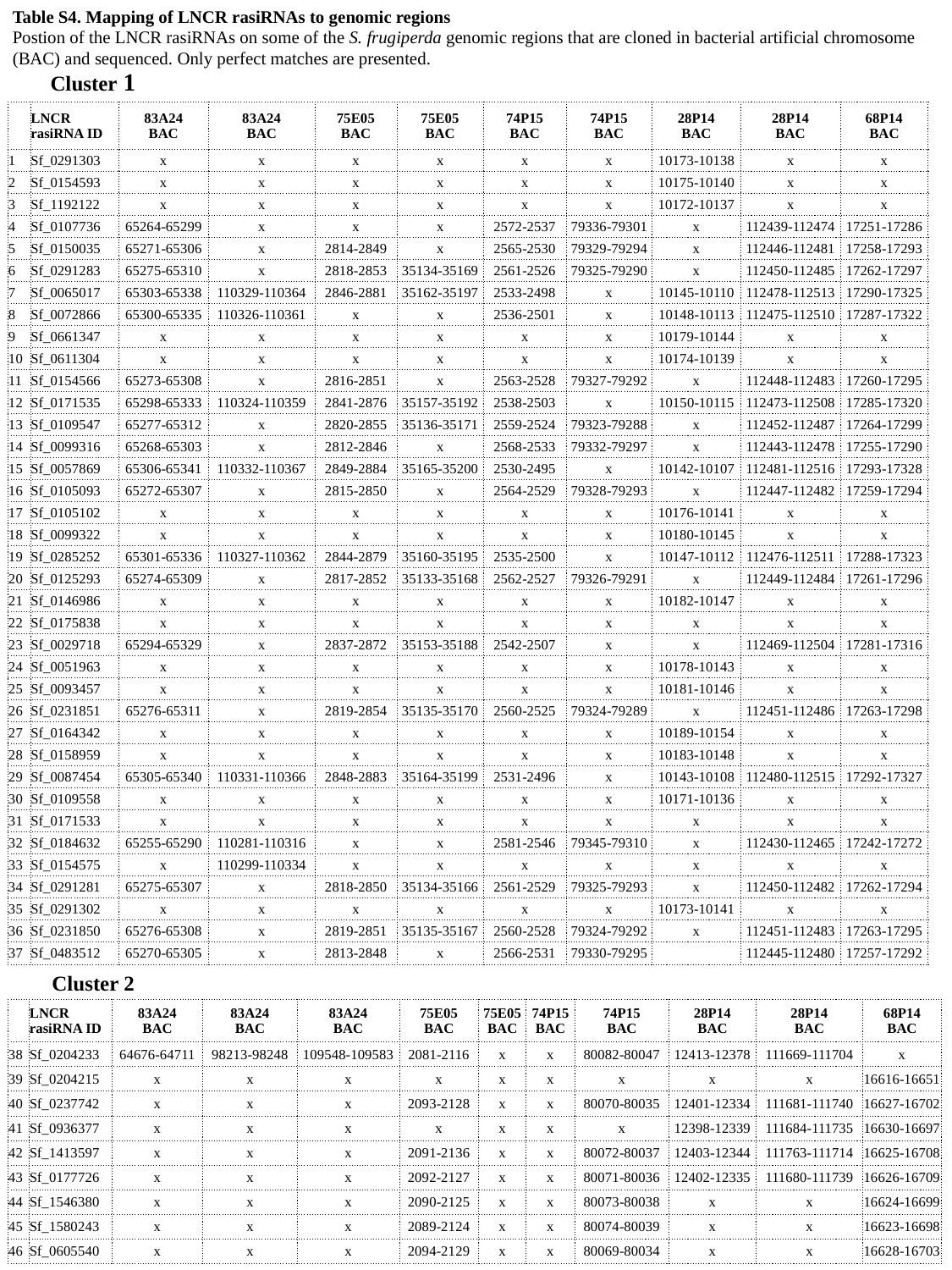

Table S4. Mapping of LNCR rasiRNAs to genomic regions
Postion of the LNCR rasiRNAs on some of the S. frugiperda genomic regions that are cloned in bacterial artificial chromosome (BAC) and sequenced. Only perfect matches are presented.
Cluster 1
|  | LNCR rasiRNA ID | 83A24 BAC | 83A24 BAC | 75E05 BAC | 75E05 BAC | 74P15 BAC | 74P15 BAC | 28P14 BAC | 28P14 BAC | 68P14 BAC |
| --- | --- | --- | --- | --- | --- | --- | --- | --- | --- | --- |
| 1 | Sf\_0291303 | x | x | x | x | x | x | 10173-10138 | x | x |
| 2 | Sf\_0154593 | x | x | x | x | x | x | 10175-10140 | x | x |
| 3 | Sf\_1192122 | x | x | x | x | x | x | 10172-10137 | x | x |
| 4 | Sf\_0107736 | 65264-65299 | x | x | x | 2572-2537 | 79336-79301 | x | 112439-112474 | 17251-17286 |
| 5 | Sf\_0150035 | 65271-65306 | x | 2814-2849 | x | 2565-2530 | 79329-79294 | x | 112446-112481 | 17258-17293 |
| 6 | Sf\_0291283 | 65275-65310 | x | 2818-2853 | 35134-35169 | 2561-2526 | 79325-79290 | x | 112450-112485 | 17262-17297 |
| 7 | Sf\_0065017 | 65303-65338 | 110329-110364 | 2846-2881 | 35162-35197 | 2533-2498 | x | 10145-10110 | 112478-112513 | 17290-17325 |
| 8 | Sf\_0072866 | 65300-65335 | 110326-110361 | x | x | 2536-2501 | x | 10148-10113 | 112475-112510 | 17287-17322 |
| 9 | Sf\_0661347 | x | x | x | x | x | x | 10179-10144 | x | x |
| 10 | Sf\_0611304 | x | x | x | x | x | x | 10174-10139 | x | x |
| 11 | Sf\_0154566 | 65273-65308 | x | 2816-2851 | x | 2563-2528 | 79327-79292 | x | 112448-112483 | 17260-17295 |
| 12 | Sf\_0171535 | 65298-65333 | 110324-110359 | 2841-2876 | 35157-35192 | 2538-2503 | x | 10150-10115 | 112473-112508 | 17285-17320 |
| 13 | Sf\_0109547 | 65277-65312 | x | 2820-2855 | 35136-35171 | 2559-2524 | 79323-79288 | x | 112452-112487 | 17264-17299 |
| 14 | Sf\_0099316 | 65268-65303 | x | 2812-2846 | x | 2568-2533 | 79332-79297 | x | 112443-112478 | 17255-17290 |
| 15 | Sf\_0057869 | 65306-65341 | 110332-110367 | 2849-2884 | 35165-35200 | 2530-2495 | x | 10142-10107 | 112481-112516 | 17293-17328 |
| 16 | Sf\_0105093 | 65272-65307 | x | 2815-2850 | x | 2564-2529 | 79328-79293 | x | 112447-112482 | 17259-17294 |
| 17 | Sf\_0105102 | x | x | x | x | x | x | 10176-10141 | x | x |
| 18 | Sf\_0099322 | x | x | x | x | x | x | 10180-10145 | x | x |
| 19 | Sf\_0285252 | 65301-65336 | 110327-110362 | 2844-2879 | 35160-35195 | 2535-2500 | x | 10147-10112 | 112476-112511 | 17288-17323 |
| 20 | Sf\_0125293 | 65274-65309 | x | 2817-2852 | 35133-35168 | 2562-2527 | 79326-79291 | x | 112449-112484 | 17261-17296 |
| 21 | Sf\_0146986 | x | x | x | x | x | x | 10182-10147 | x | x |
| 22 | Sf\_0175838 | x | x | x | x | x | x | x | x | x |
| 23 | Sf\_0029718 | 65294-65329 | x | 2837-2872 | 35153-35188 | 2542-2507 | x | x | 112469-112504 | 17281-17316 |
| 24 | Sf\_0051963 | x | x | x | x | x | x | 10178-10143 | x | x |
| 25 | Sf\_0093457 | x | x | x | x | x | x | 10181-10146 | x | x |
| 26 | Sf\_0231851 | 65276-65311 | x | 2819-2854 | 35135-35170 | 2560-2525 | 79324-79289 | x | 112451-112486 | 17263-17298 |
| 27 | Sf\_0164342 | x | x | x | x | x | x | 10189-10154 | x | x |
| 28 | Sf\_0158959 | x | x | x | x | x | x | 10183-10148 | x | x |
| 29 | Sf\_0087454 | 65305-65340 | 110331-110366 | 2848-2883 | 35164-35199 | 2531-2496 | x | 10143-10108 | 112480-112515 | 17292-17327 |
| 30 | Sf\_0109558 | x | x | x | x | x | x | 10171-10136 | x | x |
| 31 | Sf\_0171533 | x | x | x | x | x | x | x | x | x |
| 32 | Sf\_0184632 | 65255-65290 | 110281-110316 | x | x | 2581-2546 | 79345-79310 | x | 112430-112465 | 17242-17272 |
| 33 | Sf\_0154575 | x | 110299-110334 | x | x | x | x | x | x | x |
| 34 | Sf\_0291281 | 65275-65307 | x | 2818-2850 | 35134-35166 | 2561-2529 | 79325-79293 | x | 112450-112482 | 17262-17294 |
| 35 | Sf\_0291302 | x | x | x | x | x | x | 10173-10141 | x | x |
| 36 | Sf\_0231850 | 65276-65308 | x | 2819-2851 | 35135-35167 | 2560-2528 | 79324-79292 | x | 112451-112483 | 17263-17295 |
| 37 | Sf\_0483512 | 65270-65305 | x | 2813-2848 | x | 2566-2531 | 79330-79295 |  | 112445-112480 | 17257-17292 |
Cluster 2
|  | LNCR rasiRNA ID | 83A24 BAC | 83A24 BAC | 83A24 BAC | 75E05 BAC | 75E05 BAC | 74P15 BAC | 74P15 BAC | 28P14 BAC | 28P14 BAC | 68P14 BAC |
| --- | --- | --- | --- | --- | --- | --- | --- | --- | --- | --- | --- |
| 38 | Sf\_0204233 | 64676-64711 | 98213-98248 | 109548-109583 | 2081-2116 | x | x | 80082-80047 | 12413-12378 | 111669-111704 | x |
| 39 | Sf\_0204215 | x | x | x | x | x | x | x | x | x | 16616-16651 |
| 40 | Sf\_0237742 | x | x | x | 2093-2128 | x | x | 80070-80035 | 12401-12334 | 111681-111740 | 16627-16702 |
| 41 | Sf\_0936377 | x | x | x | x | x | x | x | 12398-12339 | 111684-111735 | 16630-16697 |
| 42 | Sf\_1413597 | x | x | x | 2091-2136 | x | x | 80072-80037 | 12403-12344 | 111763-111714 | 16625-16708 |
| 43 | Sf\_0177726 | x | x | x | 2092-2127 | x | x | 80071-80036 | 12402-12335 | 111680-111739 | 16626-16709 |
| 44 | Sf\_1546380 | x | x | x | 2090-2125 | x | x | 80073-80038 | x | x | 16624-16699 |
| 45 | Sf\_1580243 | x | x | x | 2089-2124 | x | x | 80074-80039 | x | x | 16623-16698 |
| 46 | Sf\_0605540 | x | x | x | 2094-2129 | x | x | 80069-80034 | x | x | 16628-16703 |